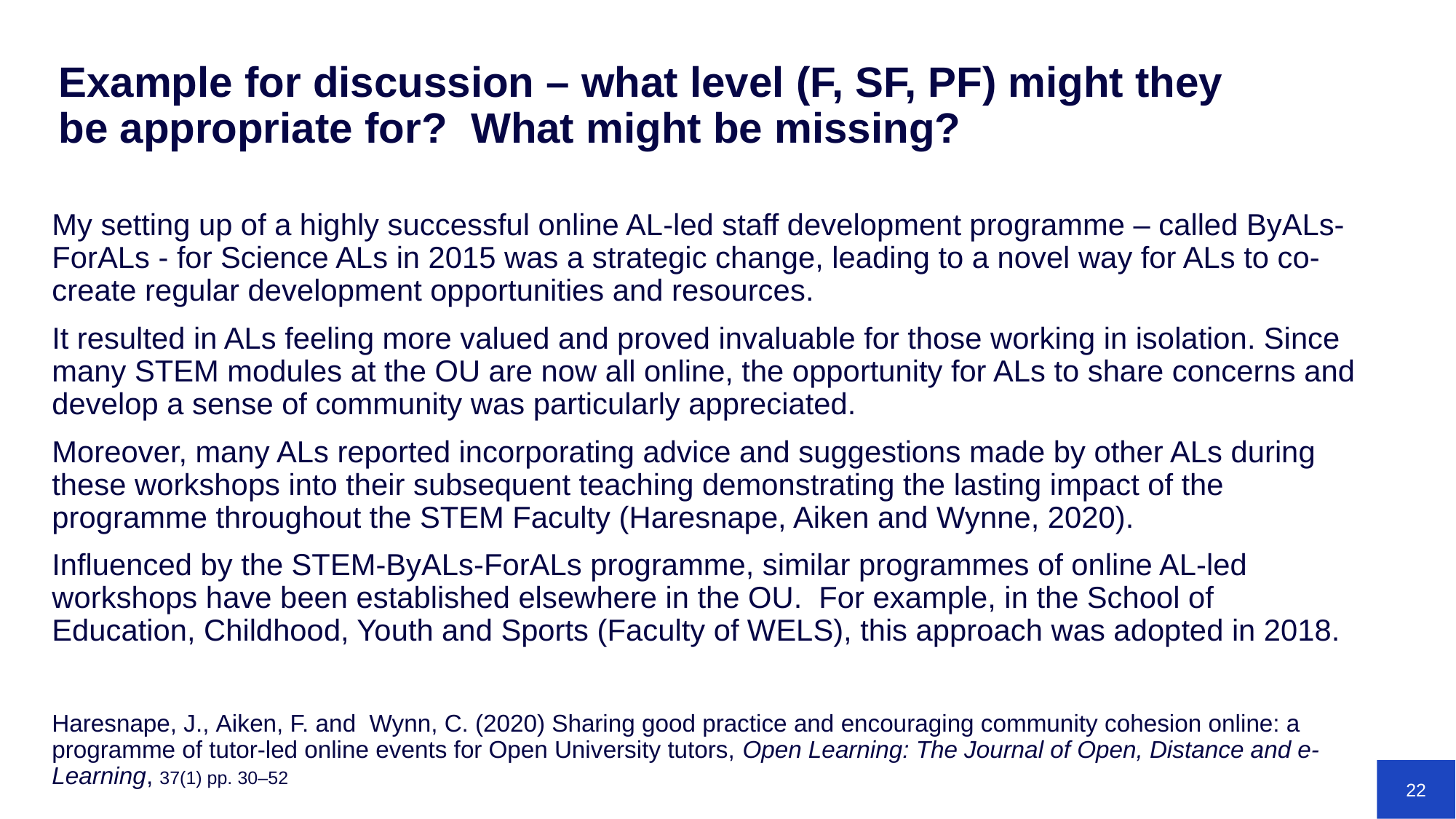

Example for discussion – what level (F, SF, PF) might they be appropriate for?  What might be missing?
My setting up of a highly successful online AL-led staff development programme – called ByALs-ForALs - for Science ALs in 2015 was a strategic change, leading to a novel way for ALs to co-create regular development opportunities and resources.
It resulted in ALs feeling more valued and proved invaluable for those working in isolation. Since many STEM modules at the OU are now all online, the opportunity for ALs to share concerns and develop a sense of community was particularly appreciated.
Moreover, many ALs reported incorporating advice and suggestions made by other ALs during these workshops into their subsequent teaching demonstrating the lasting impact of the programme throughout the STEM Faculty (Haresnape, Aiken and Wynne, 2020).
Influenced by the STEM-ByALs-ForALs programme, similar programmes of online AL-led workshops have been established elsewhere in the OU.  For example, in the School of Education, Childhood, Youth and Sports (Faculty of WELS), this approach was adopted in 2018.

Haresnape, J., Aiken, F. and  Wynn, C. (2020) Sharing good practice and encouraging community cohesion online: a programme of tutor-led online events for Open University tutors, Open Learning: The Journal of Open, Distance and e-Learning, 37(1) pp. 30–52